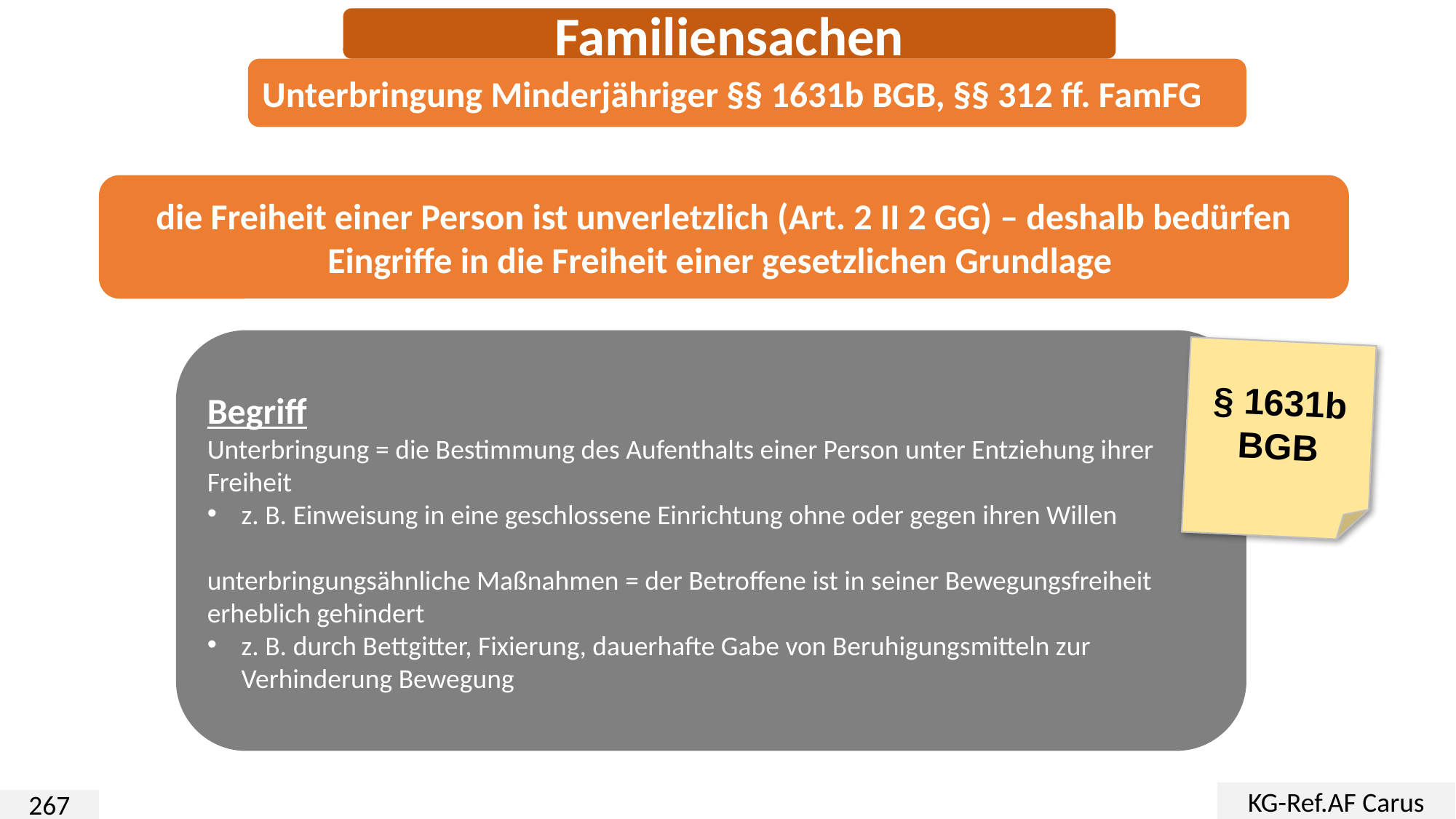

Familiensachen
Unterbringung Minderjähriger §§ 1631b BGB, §§ 312 ff. FamFG
die Freiheit einer Person ist unverletzlich (Art. 2 II 2 GG) – deshalb bedürfen Eingriffe in die Freiheit einer gesetzlichen Grundlage
Begriff
Unterbringung = die Bestimmung des Aufenthalts einer Person unter Entziehung ihrer Freiheit
z. B. Einweisung in eine geschlossene Einrichtung ohne oder gegen ihren Willen

unterbringungsähnliche Maßnahmen = der Betroffene ist in seiner Bewegungsfreiheit erheblich gehindert
z. B. durch Bettgitter, Fixierung, dauerhafte Gabe von Beruhigungsmitteln zur Verhinderung Bewegung
§ 1631b
BGB
KG-Ref.AF Carus
267